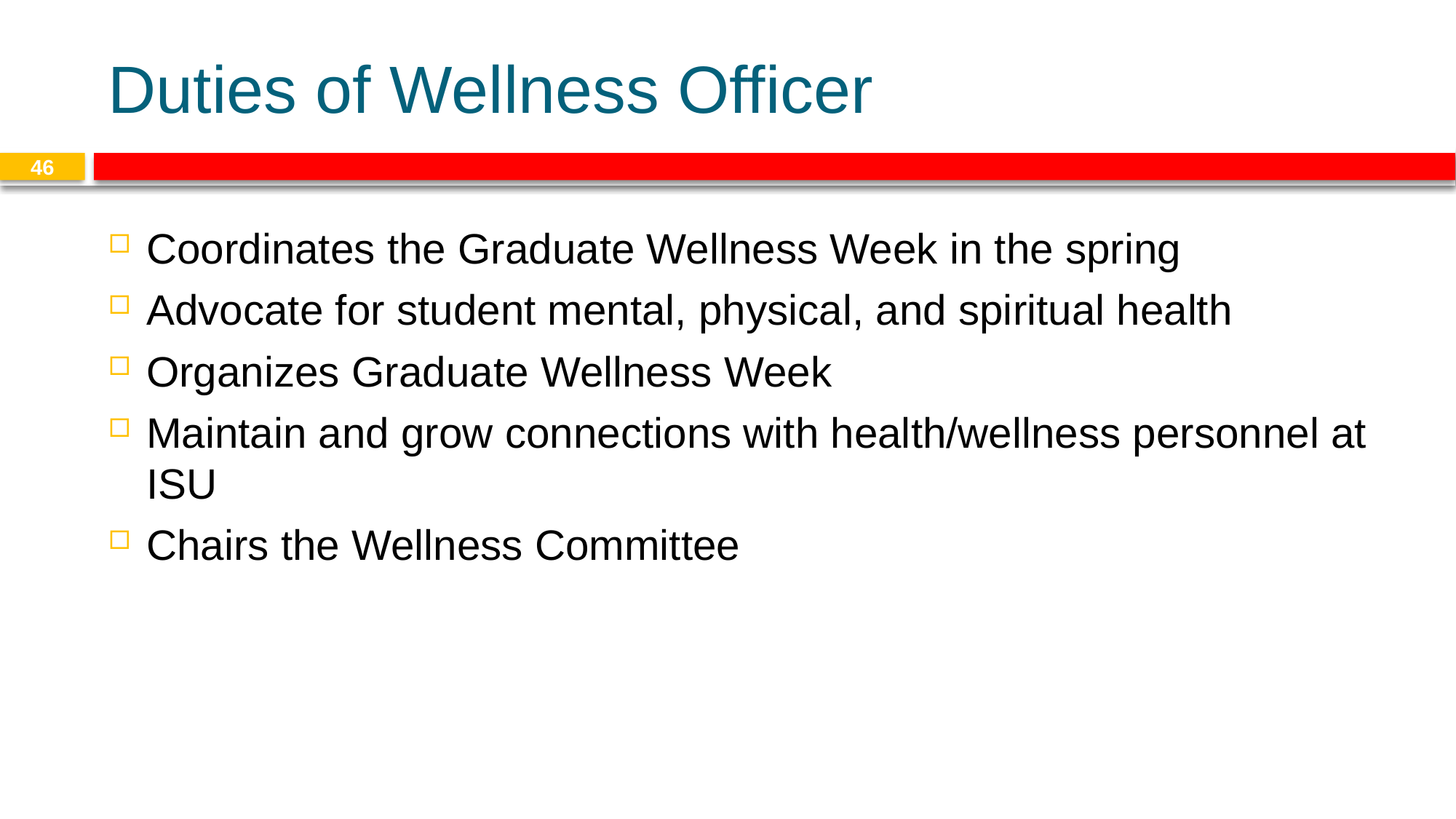

# Duties of Wellness Officer
46
Coordinates the Graduate Wellness Week in the spring
Advocate for student mental, physical, and spiritual health
Organizes Graduate Wellness Week
Maintain and grow connections with health/wellness personnel at ISU
Chairs the Wellness Committee